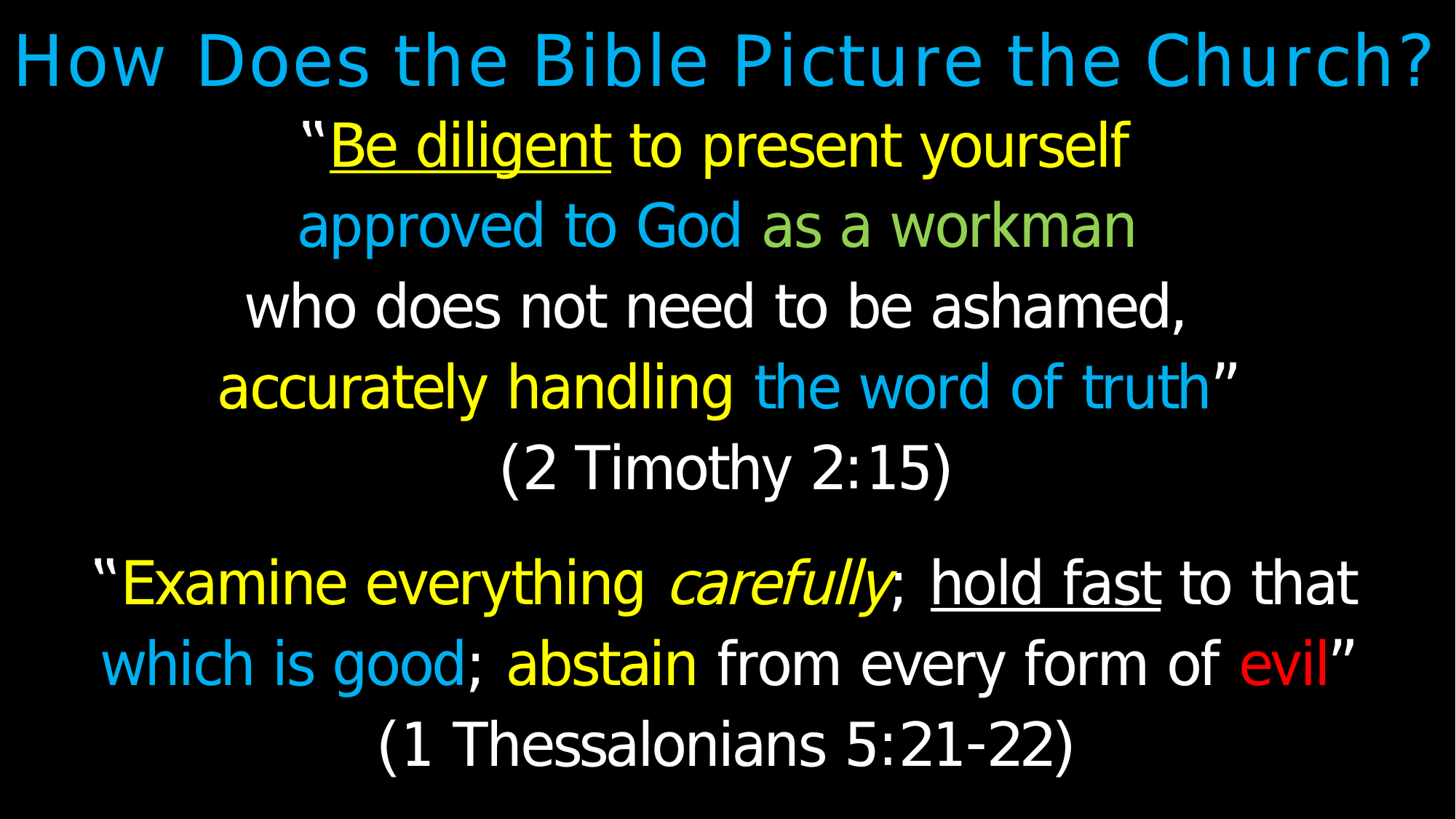

# How Does the Bible Picture the Church?
“Be diligent to present yourself
approved to God as a workman
who does not need to be ashamed,
accurately handling the word of truth”
(2 Timothy 2:15)

“Examine everything carefully; hold fast to that
which is good; abstain from every form of evil”
(1 Thessalonians 5:21-22)